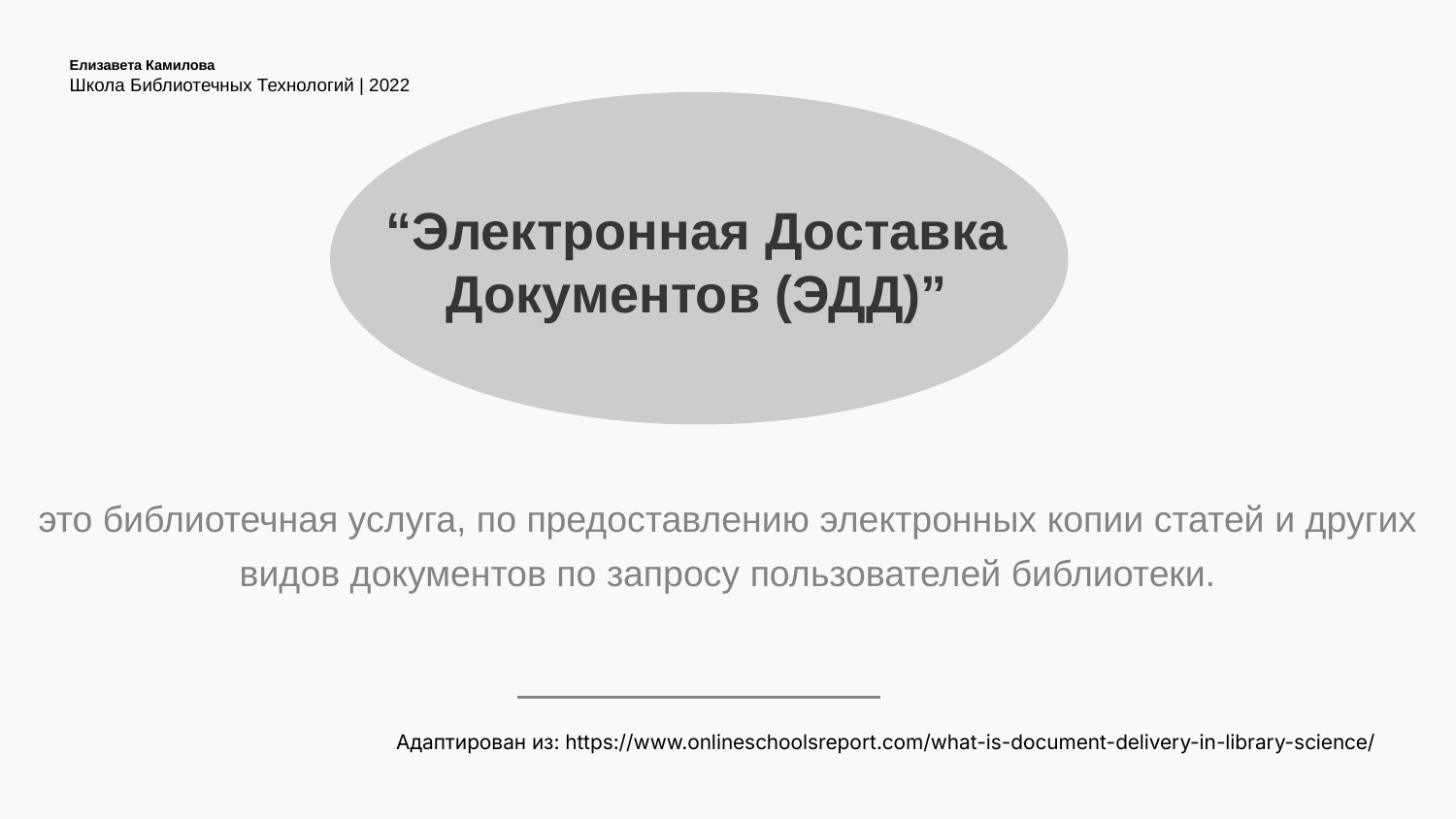

Елизавета Камилова
Школа Библиотечных Технологий | 2022

“Электронная Доставка Документов (ЭДД)”
это библиотечная услуга, по предоставлению электронных копии статей и других видов документов по запросу пользователей библиотеки.
Адаптирован из: https://www.onlineschoolsreport.com/what-is-document-delivery-in-library-science/